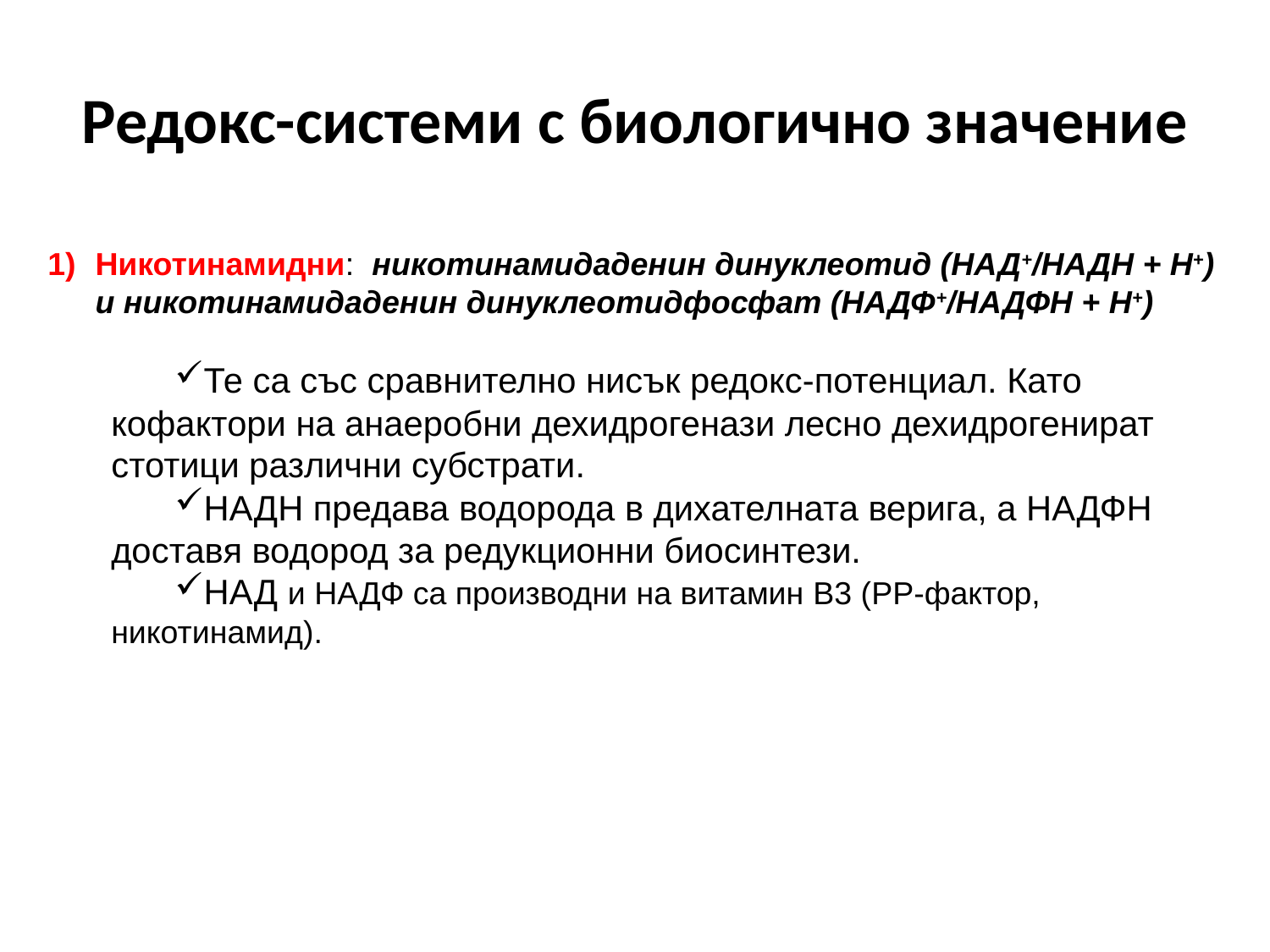

# Редокс-системи с биологично значение
Никотинамидни:  никотинамидаденин динуклеотид (НАД+/НАДН + Н+) и никотинамидаденин динуклеотидфосфат (НАДФ+/НАДФН + Н+)
Те са със сравнително нисък редокс-потенциал. Като кофактори на анаеробни дехидрогенази лесно дехидрогенират стотици различни субстрати.
НАДН предава водорода в дихателната верига, а НАДФН доставя водород за редукционни биосинтези.
НАД и НАДФ са производни на витамин B3 (РР-фактор, никотинамид).